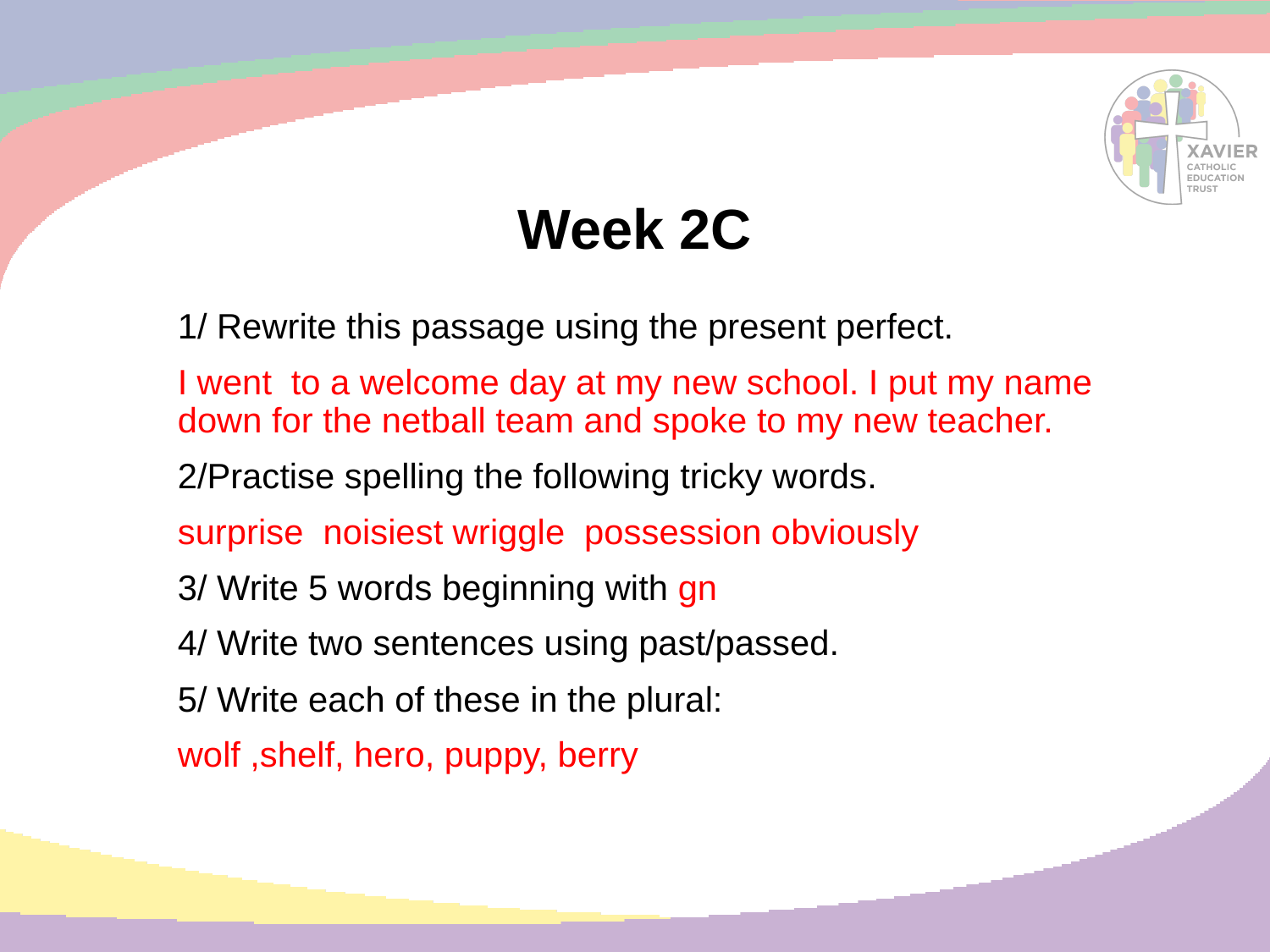

# Week 2C
1/ Rewrite this passage using the present perfect.
I went  to a welcome day at my new school. I put my name down for the netball team and spoke to my new teacher.
2/Practise spelling the following tricky words.
surprise  noisiest wriggle  possession obviously
3/ Write 5 words beginning with gn
4/ Write two sentences using past/passed.
5/ Write each of these in the plural:
wolf ,shelf, hero, puppy, berry